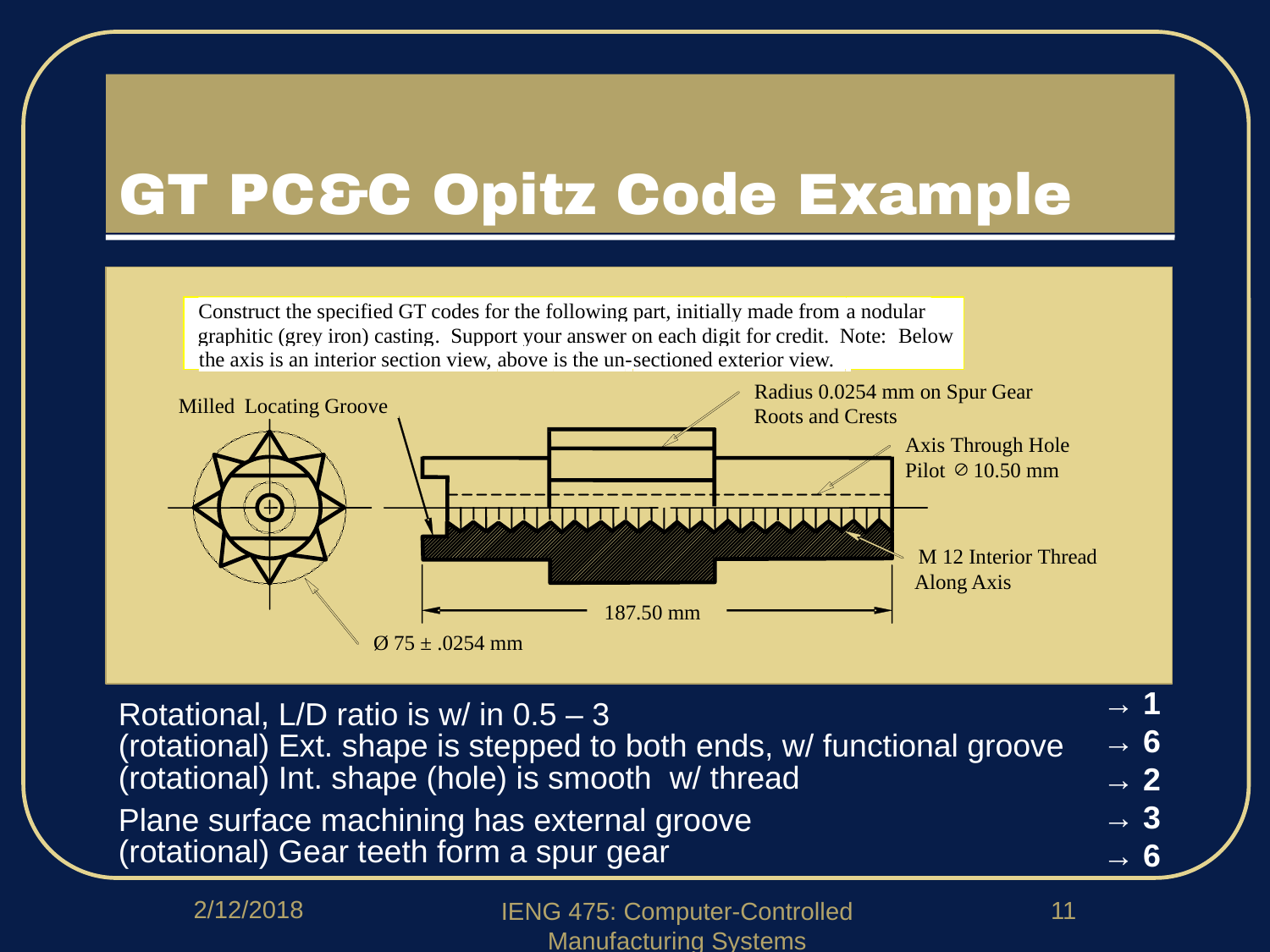

# GT PC&C Opitz Code Example

Construct the specified GT codes for the following part, initially made from
a nodular
graphitic (grey iron) casting
.  Support your answer on each digit for credit.  Note:
Below

the axis is an interior section view,
above

is the un
-
sectioned exterior view.

R
adius

0.0254 mm on Spur Gear

Milled

Locating
Groove

Roots and Crests

Axis
Through Hole

∅

Pilot

10.50 mm

M 12 In
terior

Thread

Along Axis

1
87
.
5
0 mm

Ø
7
5

± .0254

mm

→ 1
→ 6
→ 2
→ 3
→ 6
Rotational, L/D ratio is w/ in 0.5 – 3
(rotational) Ext. shape is stepped to both ends, w/ functional groove
(rotational) Int. shape (hole) is smooth  w/ thread
Plane surface machining has external groove
(rotational) Gear teeth form a spur gear
2/12/2018
11
IENG 475: Computer-Controlled Manufacturing Systems